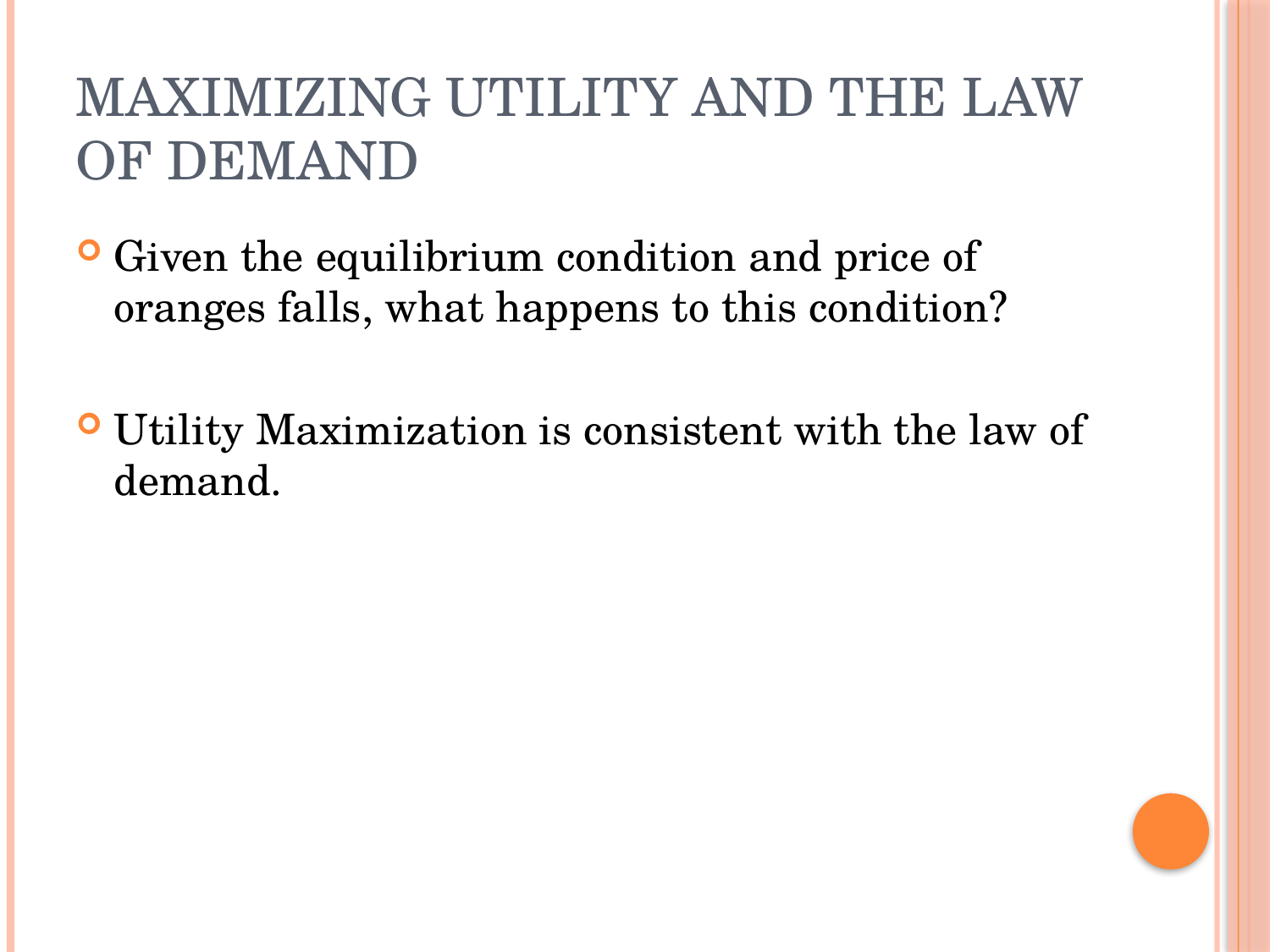

# Maximizing Utility and the law of demand
Given the equilibrium condition and price of oranges falls, what happens to this condition?

Utility Maximization is consistent with the law of demand.